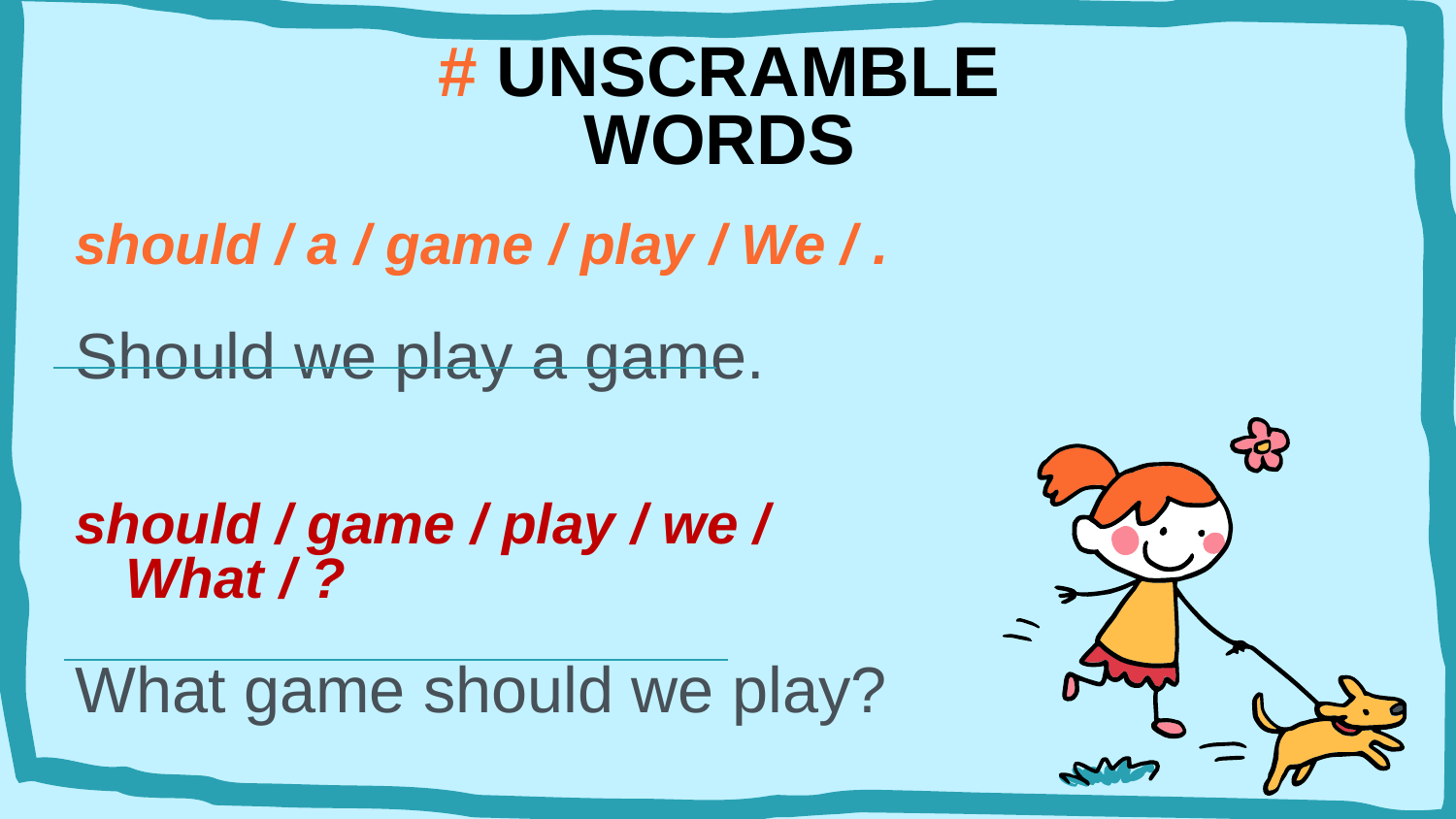

# # UNSCRAMBLE WORDS
should / a / game / play / We / .

Should we play a game.

should / game / play / we / What / ?

What game should we play?